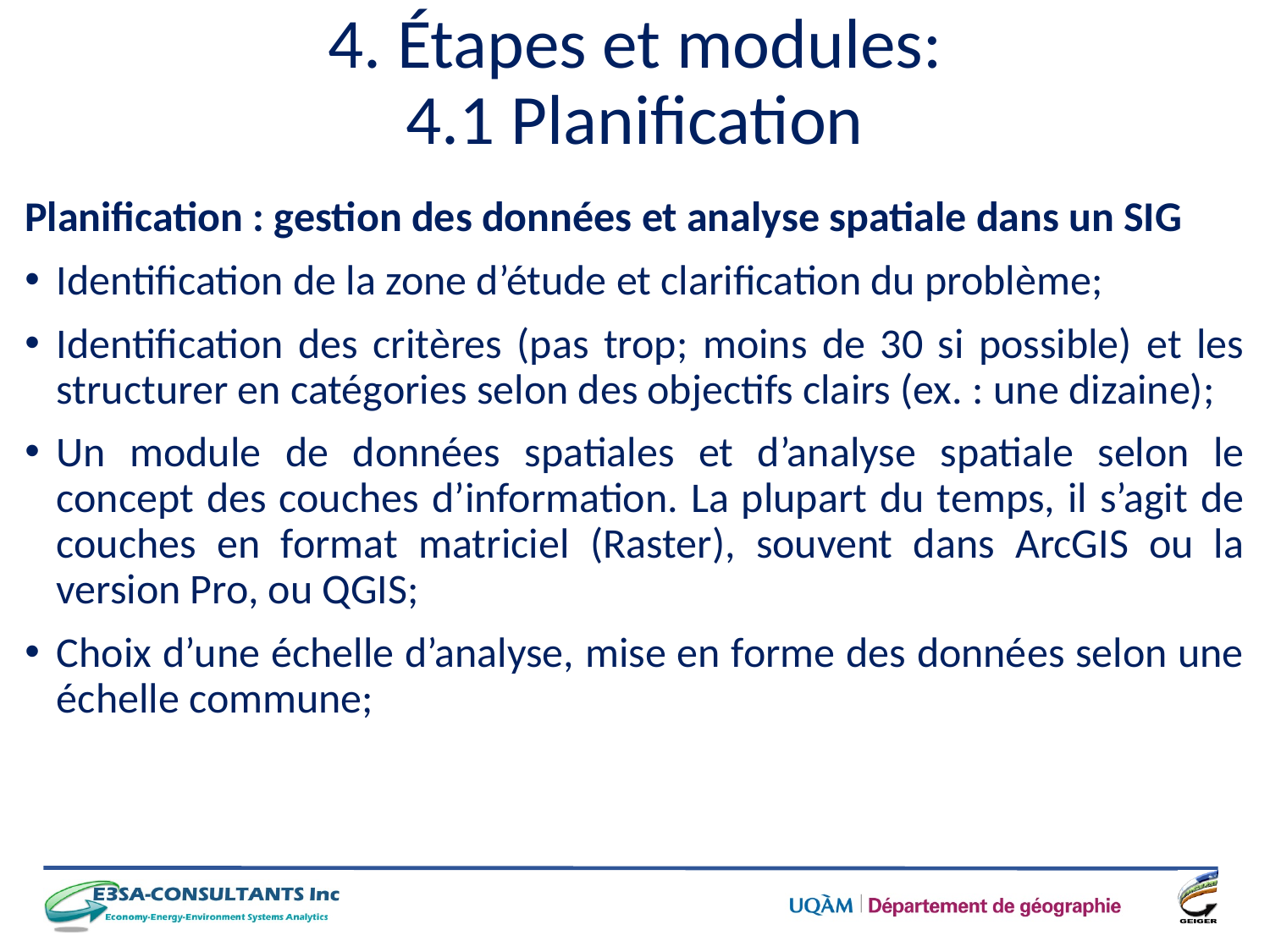

# 4. Étapes et modules: 4.1 Planification
Planification : gestion des données et analyse spatiale dans un SIG
Identification de la zone d’étude et clarification du problème;
Identification des critères (pas trop; moins de 30 si possible) et les structurer en catégories selon des objectifs clairs (ex. : une dizaine);
Un module de données spatiales et d’analyse spatiale selon le concept des couches d’information. La plupart du temps, il s’agit de couches en format matriciel (Raster), souvent dans ArcGIS ou la version Pro, ou QGIS;
Choix d’une échelle d’analyse, mise en forme des données selon une échelle commune;